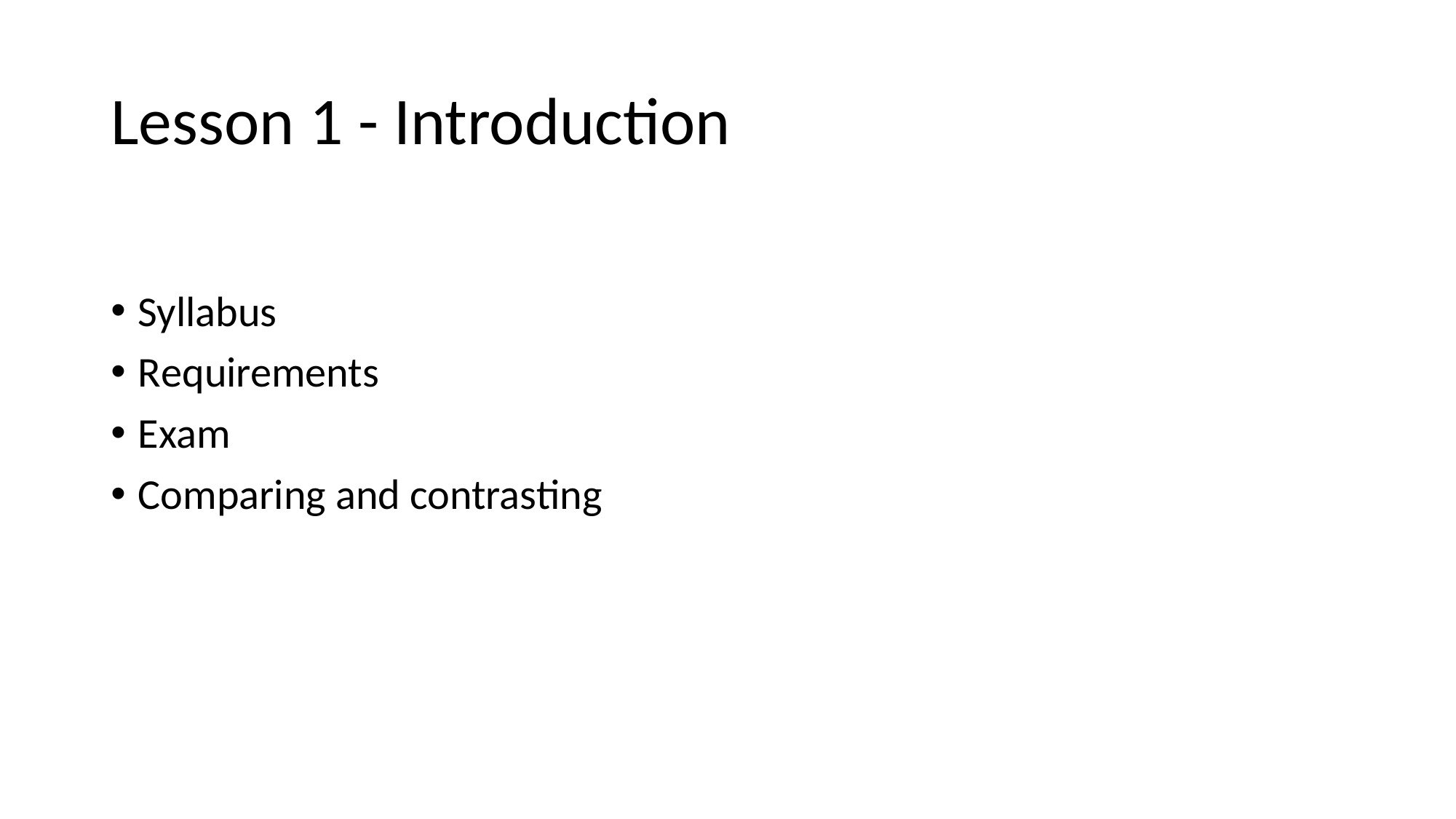

# Lesson 1 - Introduction

Syllabus
Requirements
Exam
Comparing and contrasting